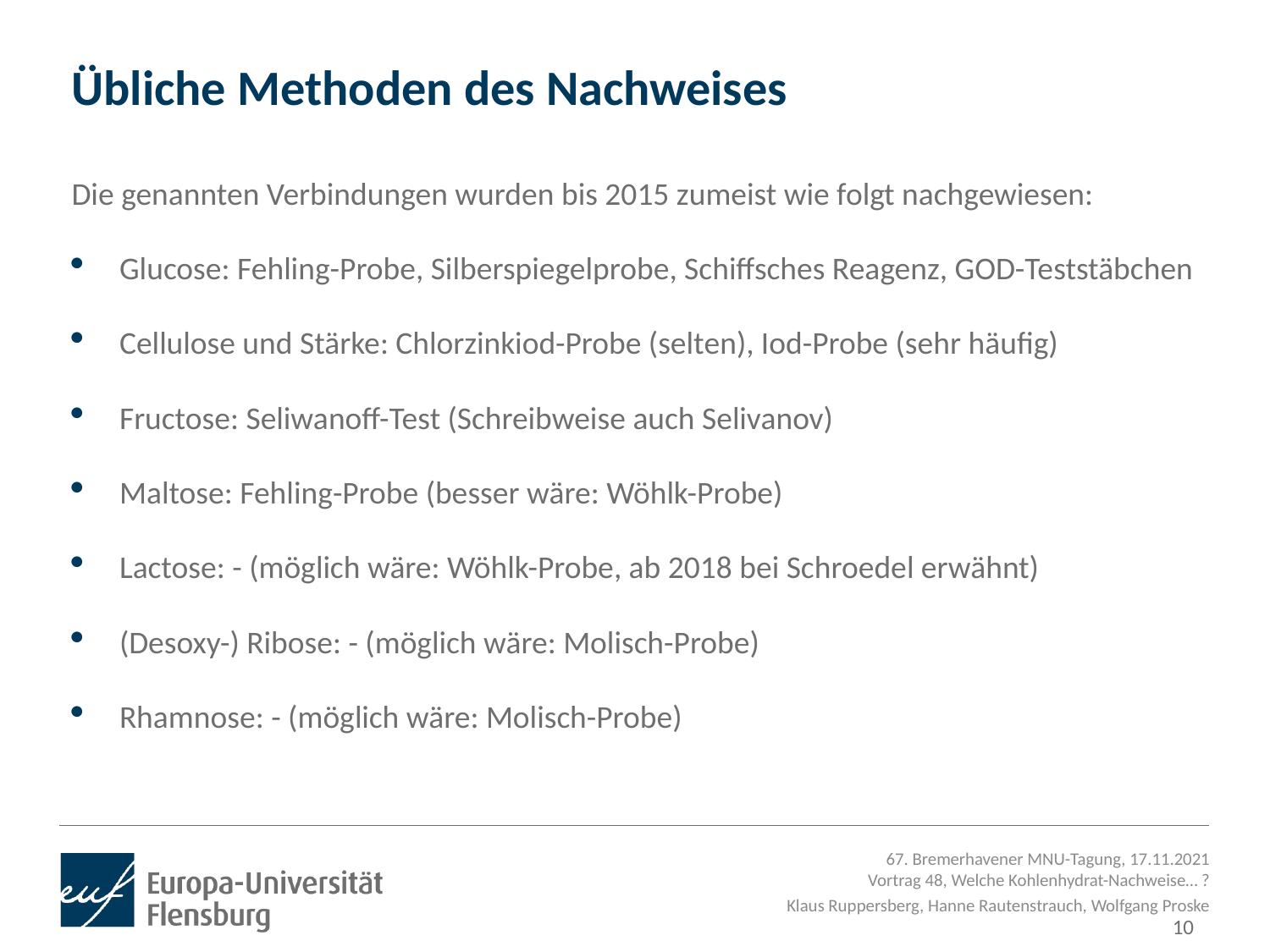

# Übliche Methoden des Nachweises
Die genannten Verbindungen wurden bis 2015 zumeist wie folgt nachgewiesen:
Glucose: Fehling-Probe, Silberspiegelprobe, Schiffsches Reagenz, GOD-Teststäbchen
Cellulose und Stärke: Chlorzinkiod-Probe (selten), Iod-Probe (sehr häufig)
Fructose: Seliwanoff-Test (Schreibweise auch Selivanov)
Maltose: Fehling-Probe (besser wäre: Wöhlk-Probe)
Lactose: - (möglich wäre: Wöhlk-Probe, ab 2018 bei Schroedel erwähnt)
(Desoxy-) Ribose: - (möglich wäre: Molisch-Probe)
Rhamnose: - (möglich wäre: Molisch-Probe)

10